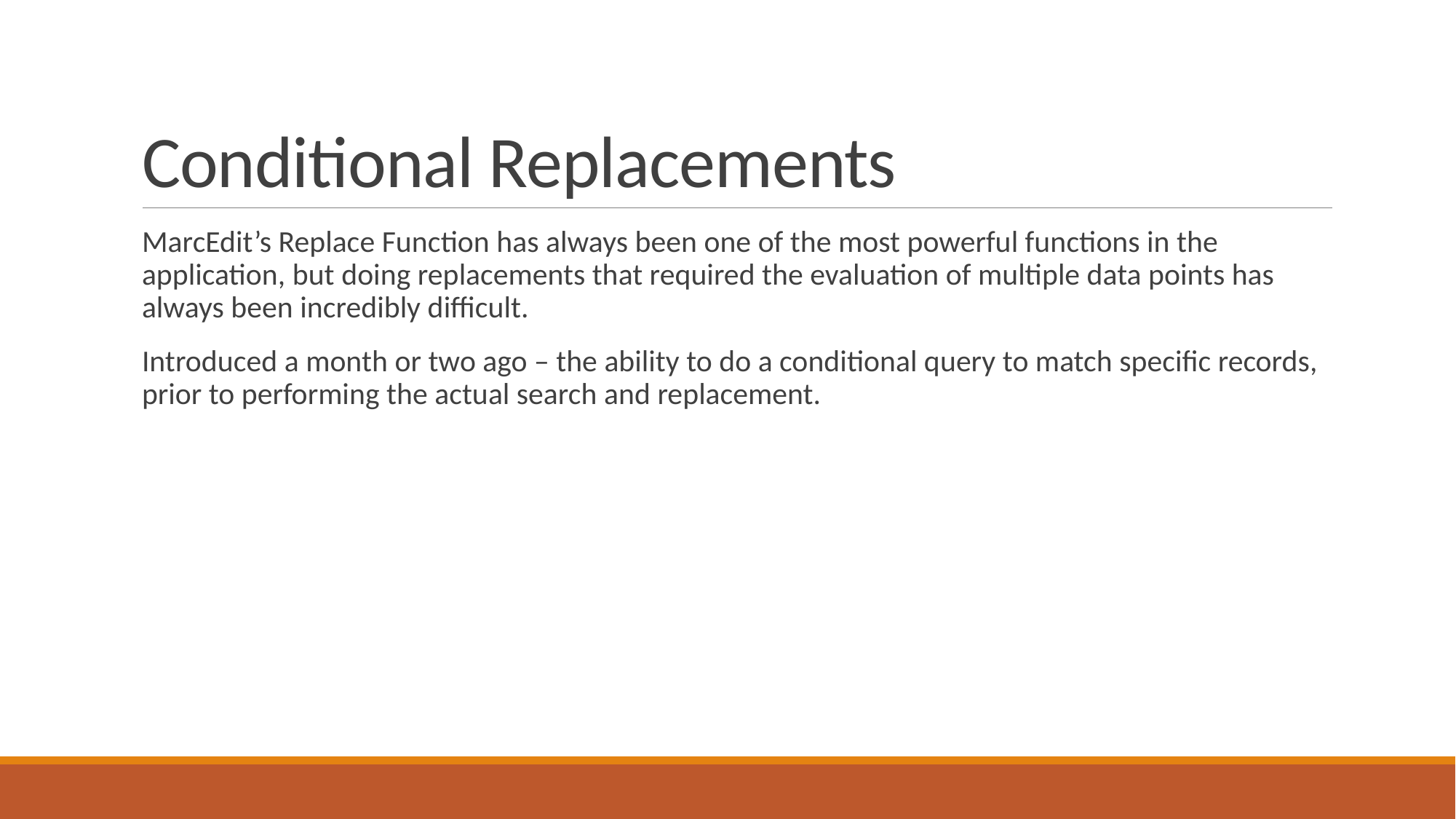

# Conditional Replacements
MarcEdit’s Replace Function has always been one of the most powerful functions in the application, but doing replacements that required the evaluation of multiple data points has always been incredibly difficult.
Introduced a month or two ago – the ability to do a conditional query to match specific records, prior to performing the actual search and replacement.